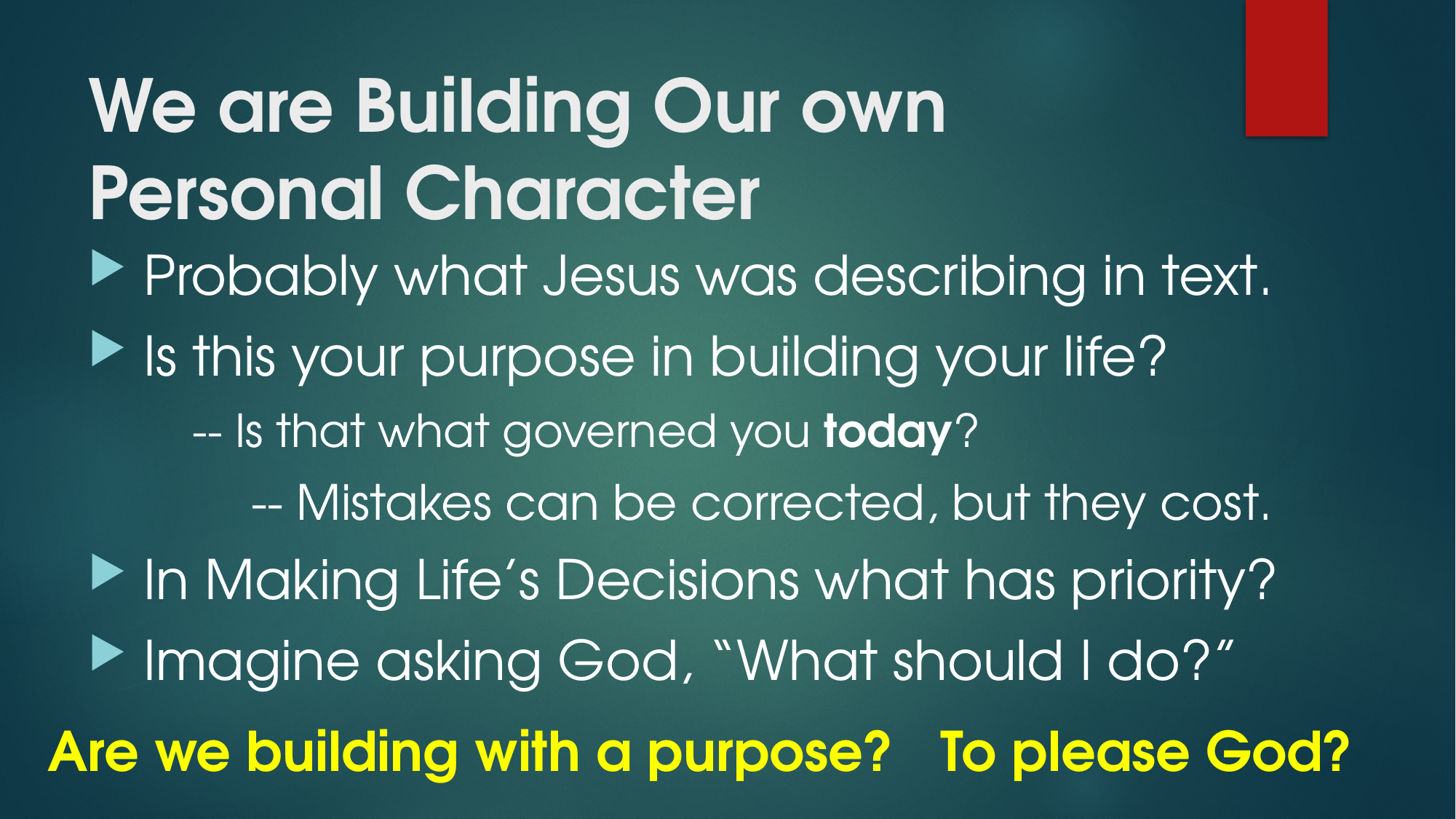

# We are Building Our own Personal Character
 Probably what Jesus was describing in text.
 Is this your purpose in building your life?
    -- Is that what governed you today?
	    -- Mistakes can be corrected, but they cost.
 In Making Life’s Decisions what has priority?
 Imagine asking God, “What should I do?”
Are we building with a purpose?
To please God?